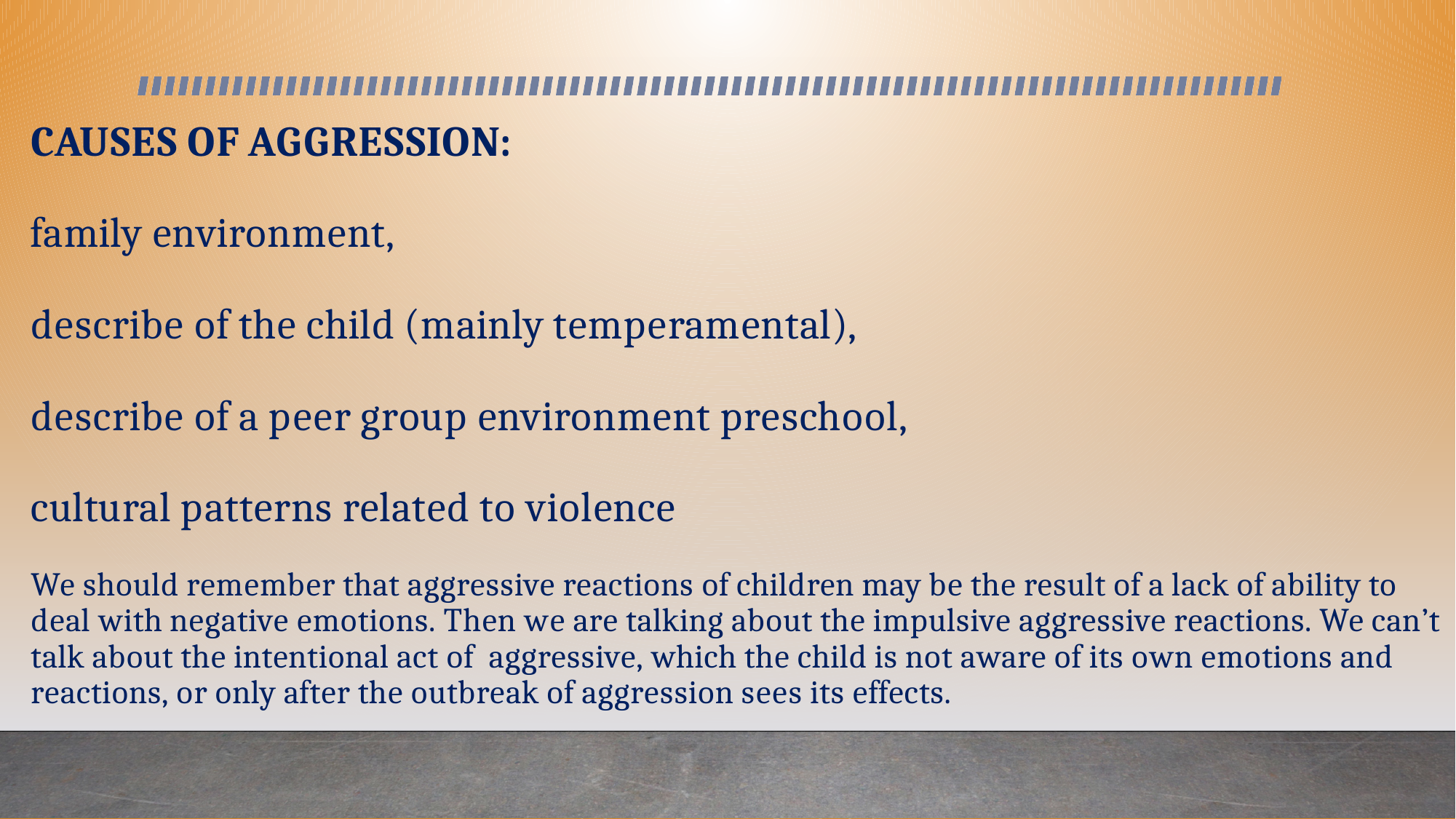

# CAUSES OF AGGRESSION: family environment, describe of the child (mainly temperamental), describe of a peer group environment preschool, cultural patterns related to violence We should remember that aggressive reactions of children may be the result of a lack of ability to deal with negative emotions. Then we are talking about the impulsive aggressive reactions. We can’t talk about the intentional act of  aggressive, which the child is not aware of its own emotions and reactions, or only after the outbreak of aggression sees its effects.